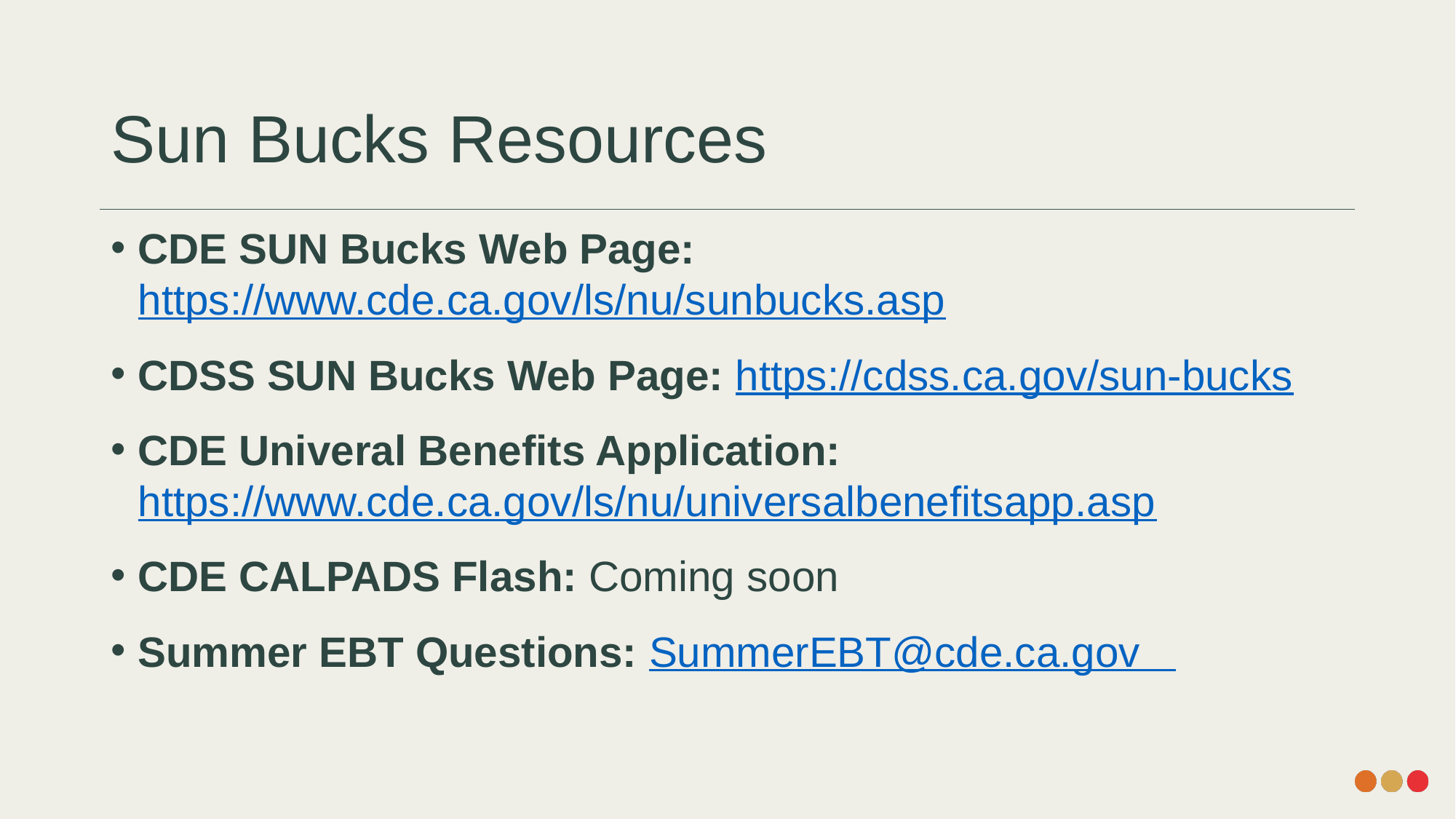

# Sun Bucks Resources
CDE SUN Bucks Web Page: https://www.cde.ca.gov/ls/nu/sunbucks.asp
CDSS SUN Bucks Web Page: https://cdss.ca.gov/sun-bucks
CDE Univeral Benefits Application: https://www.cde.ca.gov/ls/nu/universalbenefitsapp.asp
CDE CALPADS Flash: Coming soon
Summer EBT Questions: SummerEBT@cde.ca.gov